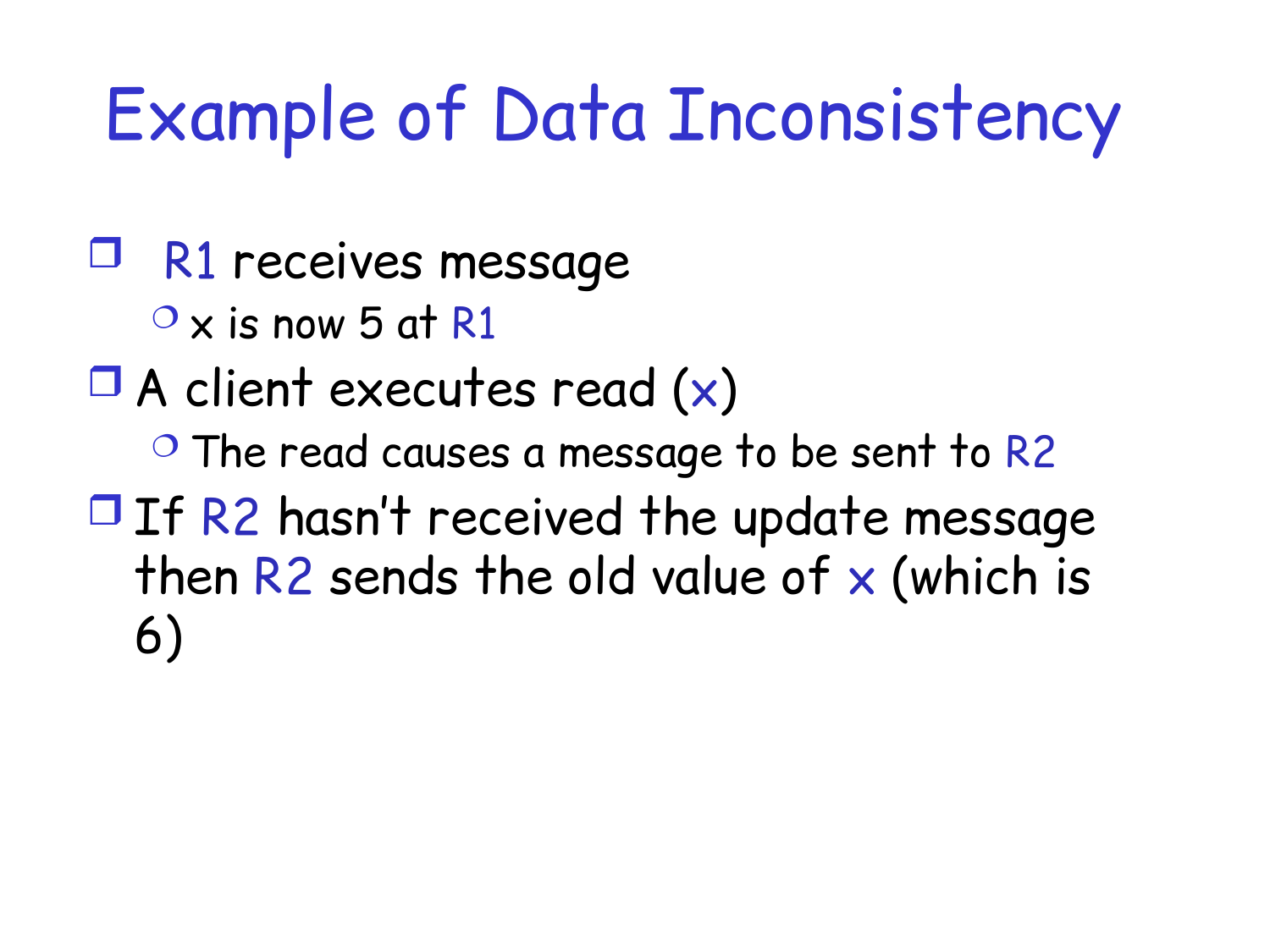

# Example of Data Inconsistency
  R1 receives message
x is now 5 at R1
A client executes read (x)
The read causes a message to be sent to R2
If R2 hasn’t received the update message then R2 sends the old value of x (which is 6)